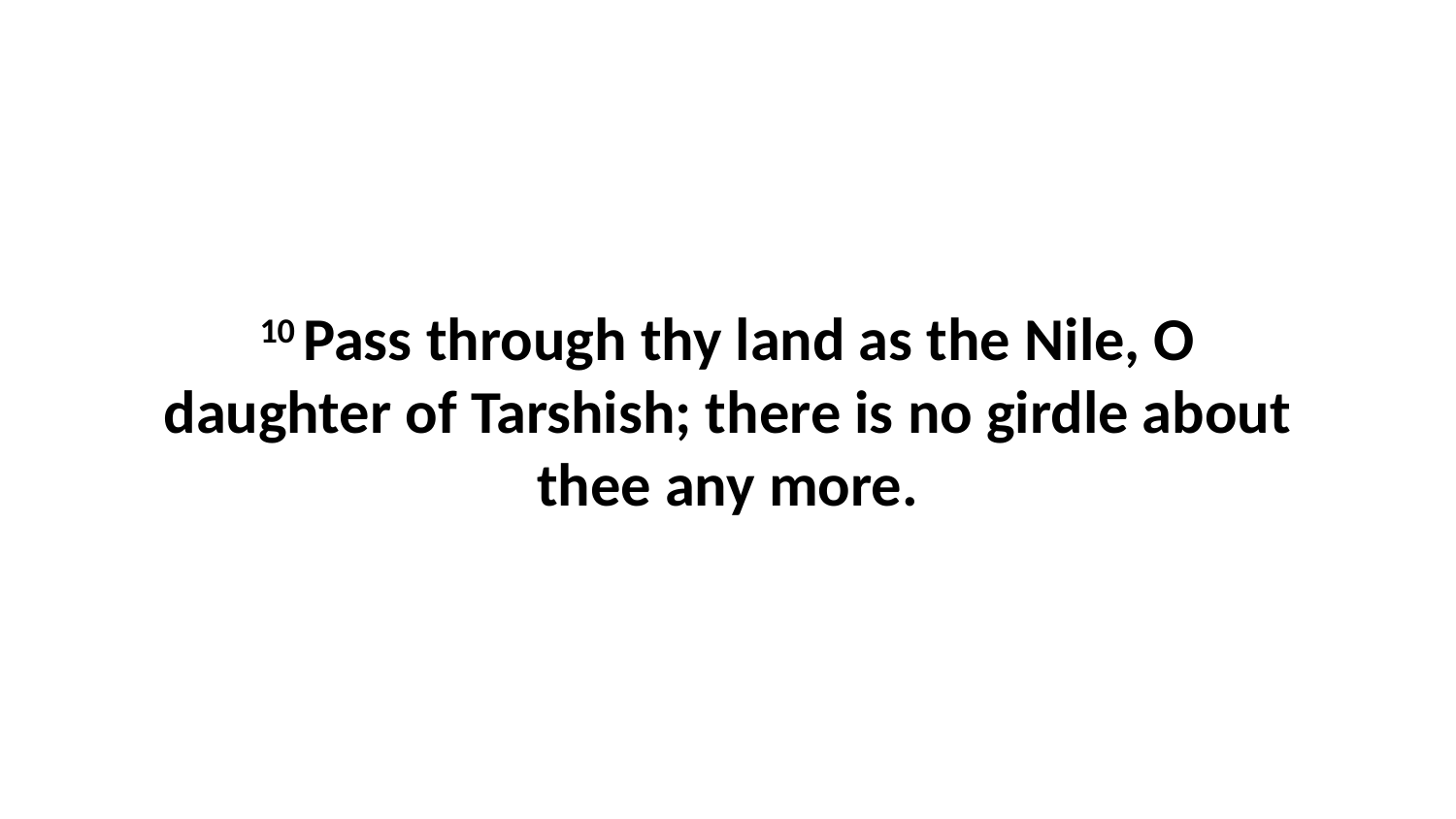

10 Pass through thy land as the Nile, O daughter of Tarshish; there is no girdle about thee any more.